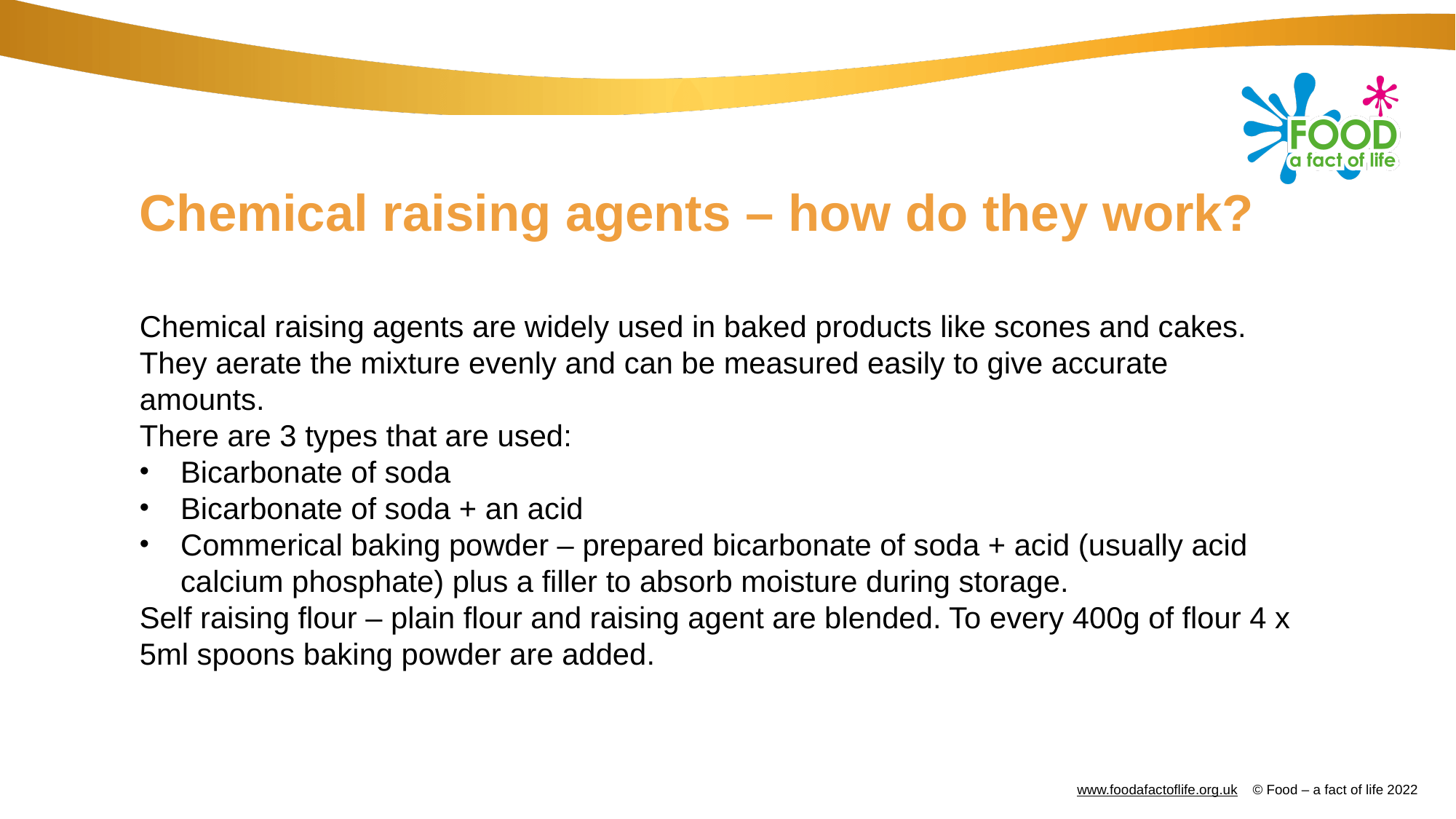

# Chemical raising agents – how do they work?
Chemical raising agents are widely used in baked products like scones and cakes. They aerate the mixture evenly and can be measured easily to give accurate amounts.
There are 3 types that are used:
Bicarbonate of soda
Bicarbonate of soda + an acid
Commerical baking powder – prepared bicarbonate of soda + acid (usually acid calcium phosphate) plus a filler to absorb moisture during storage.
Self raising flour – plain flour and raising agent are blended. To every 400g of flour 4 x 5ml spoons baking powder are added.